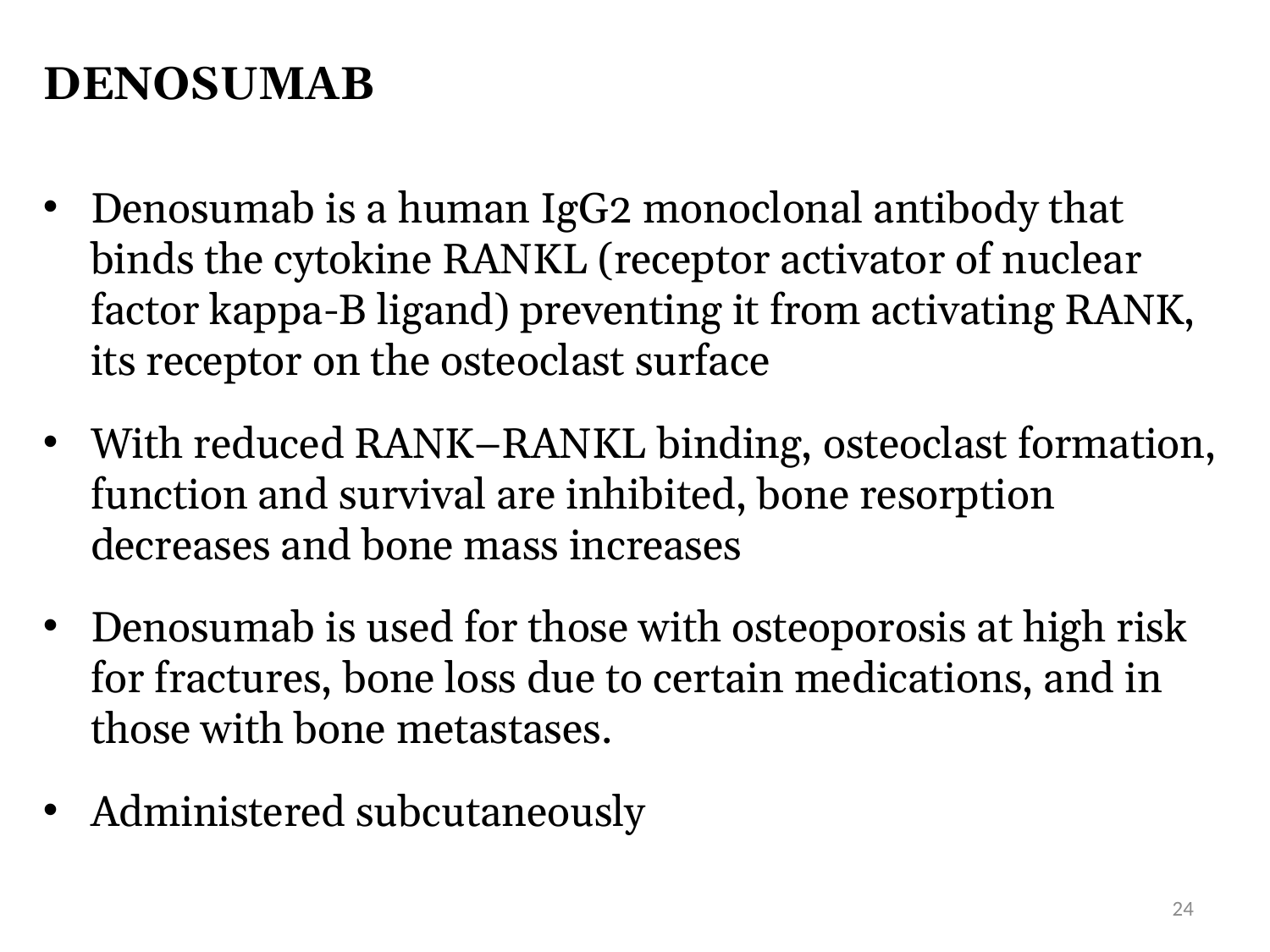

# Denosumab
Denosumab is a human IgG2 monoclonal antibody that binds the cytokine RANKL (receptor activator of nuclear factor kappa-B ligand) preventing it from activating RANK, its receptor on the osteoclast surface
With reduced RANK–RANKL binding, osteoclast formation, function and survival are inhibited, bone resorption decreases and bone mass increases
Denosumab is used for those with osteoporosis at high risk for fractures, bone loss due to certain medications, and in those with bone metastases.
Administered subcutaneously
24